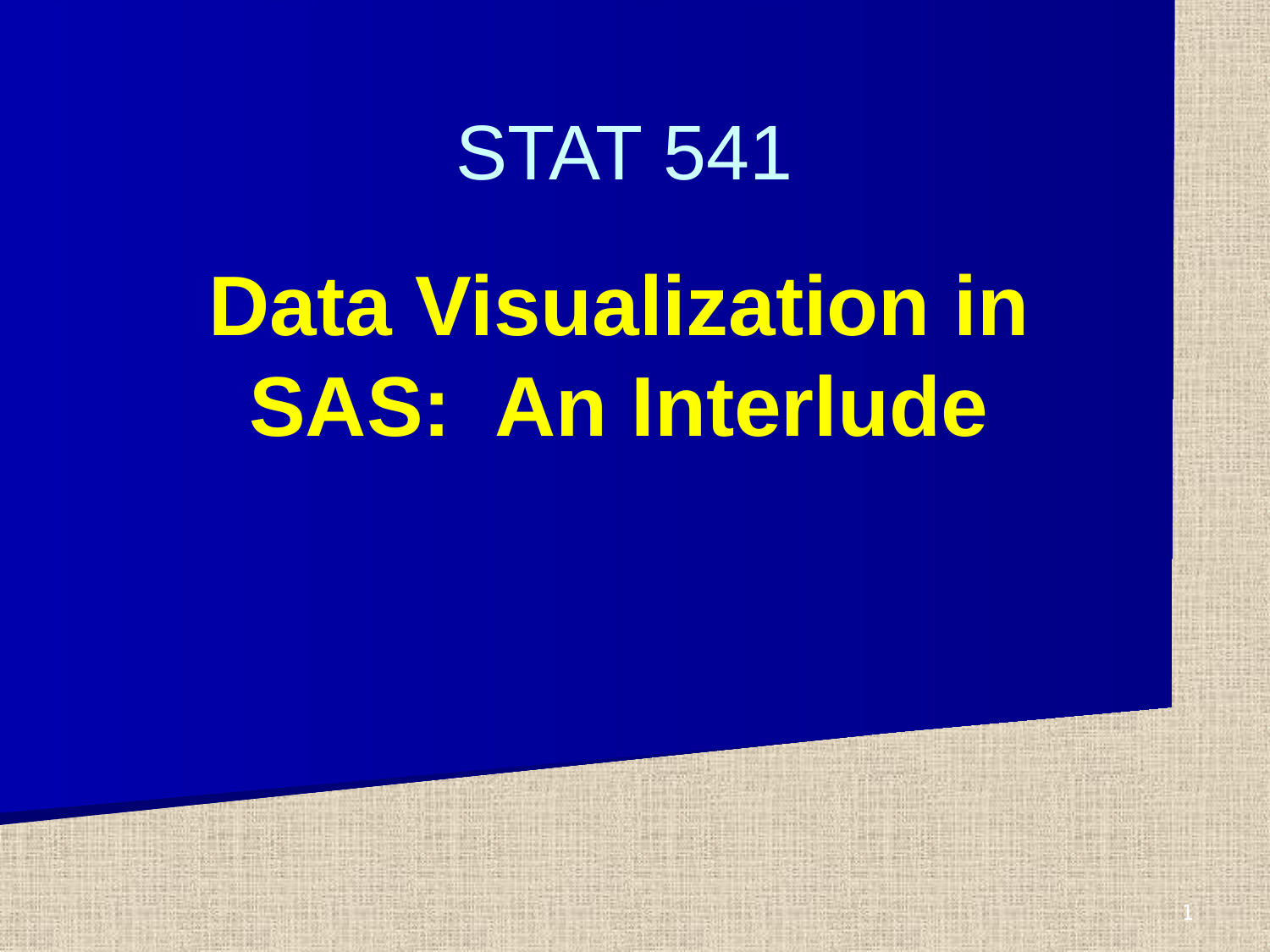

STAT 541

Data Visualization in SAS:  An Interlude

1